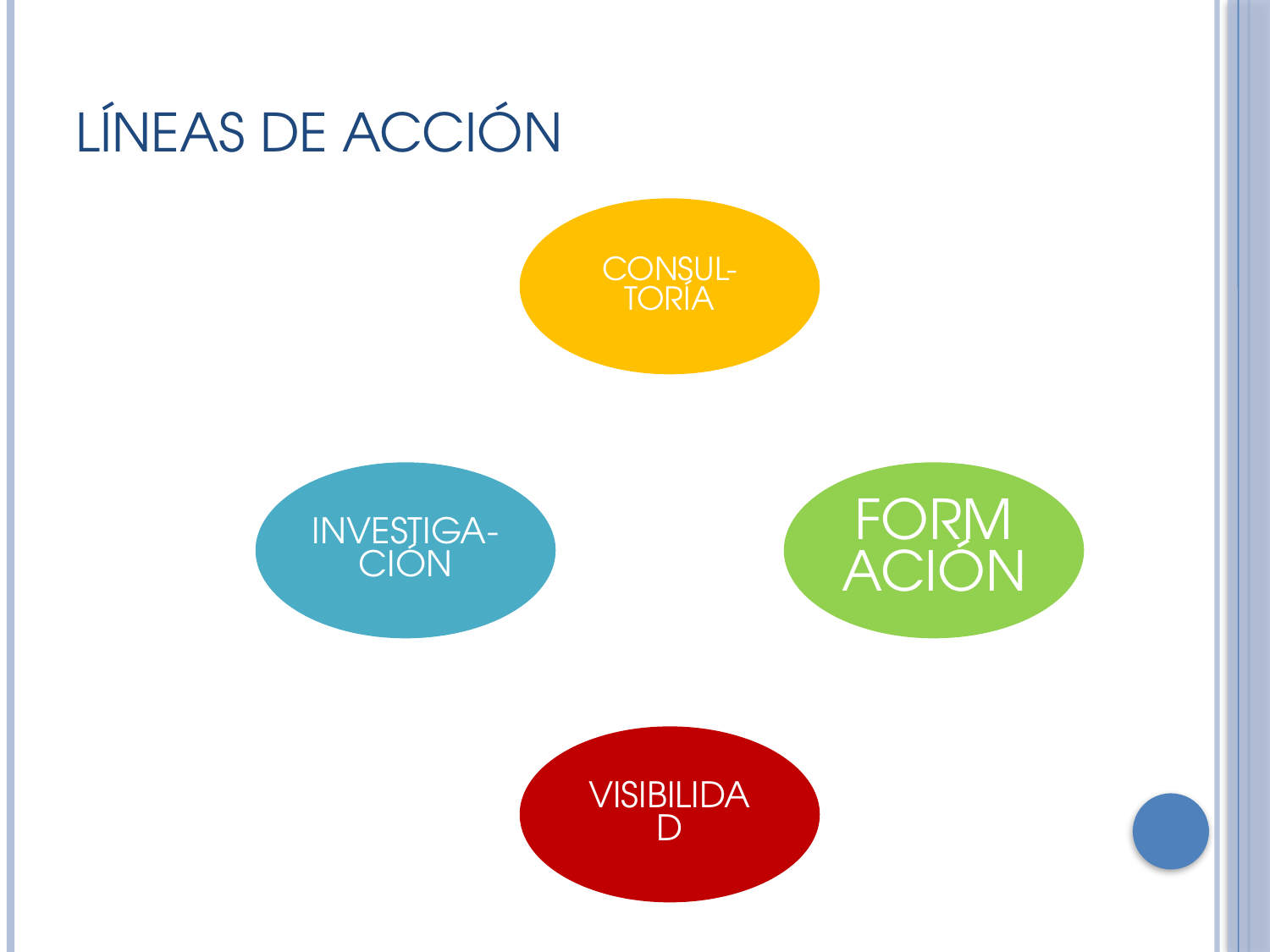

# LÍNEAS DE ACCIÓN
CONSUL-
TORÍA
FORMACIÓN
VISIBILIDAD
INVESTIGA-
CIÓN